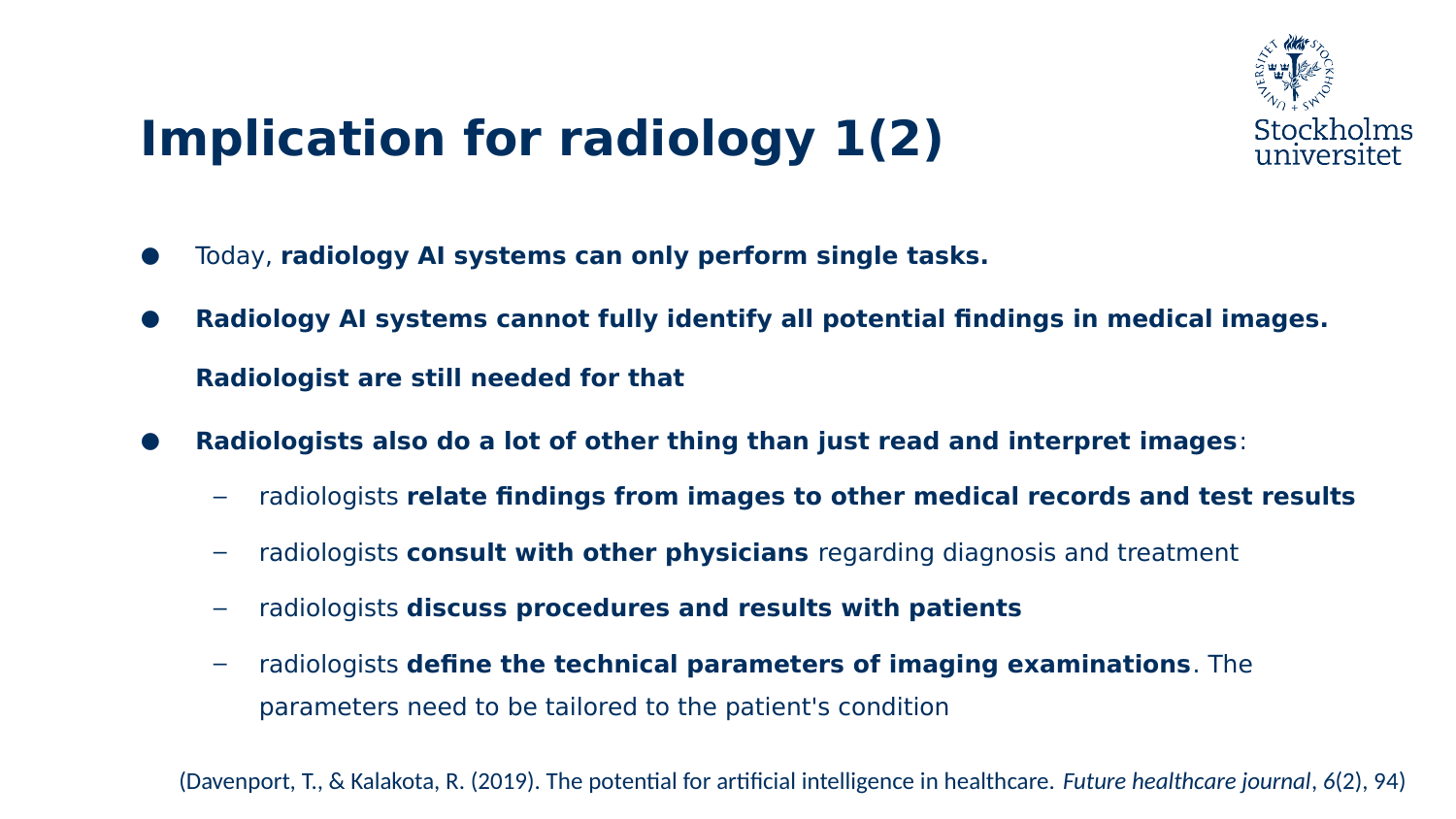

# Implication for radiology 1(2)
Today, radiology AI systems can only perform single tasks.
Radiology AI systems cannot fully identify all potential findings in medical images. Radiologist are still needed for that
Radiologists also do a lot of other thing than just read and interpret images:
radiologists relate findings from images to other medical records and test results
radiologists consult with other physicians regarding diagnosis and treatment
radiologists discuss procedures and results with patients
radiologists define the technical parameters of imaging examinations. The parameters need to be tailored to the patient's condition

(Davenport, T., & Kalakota, R. (2019). The potential for artificial intelligence in healthcare. Future healthcare journal, 6(2), 94)